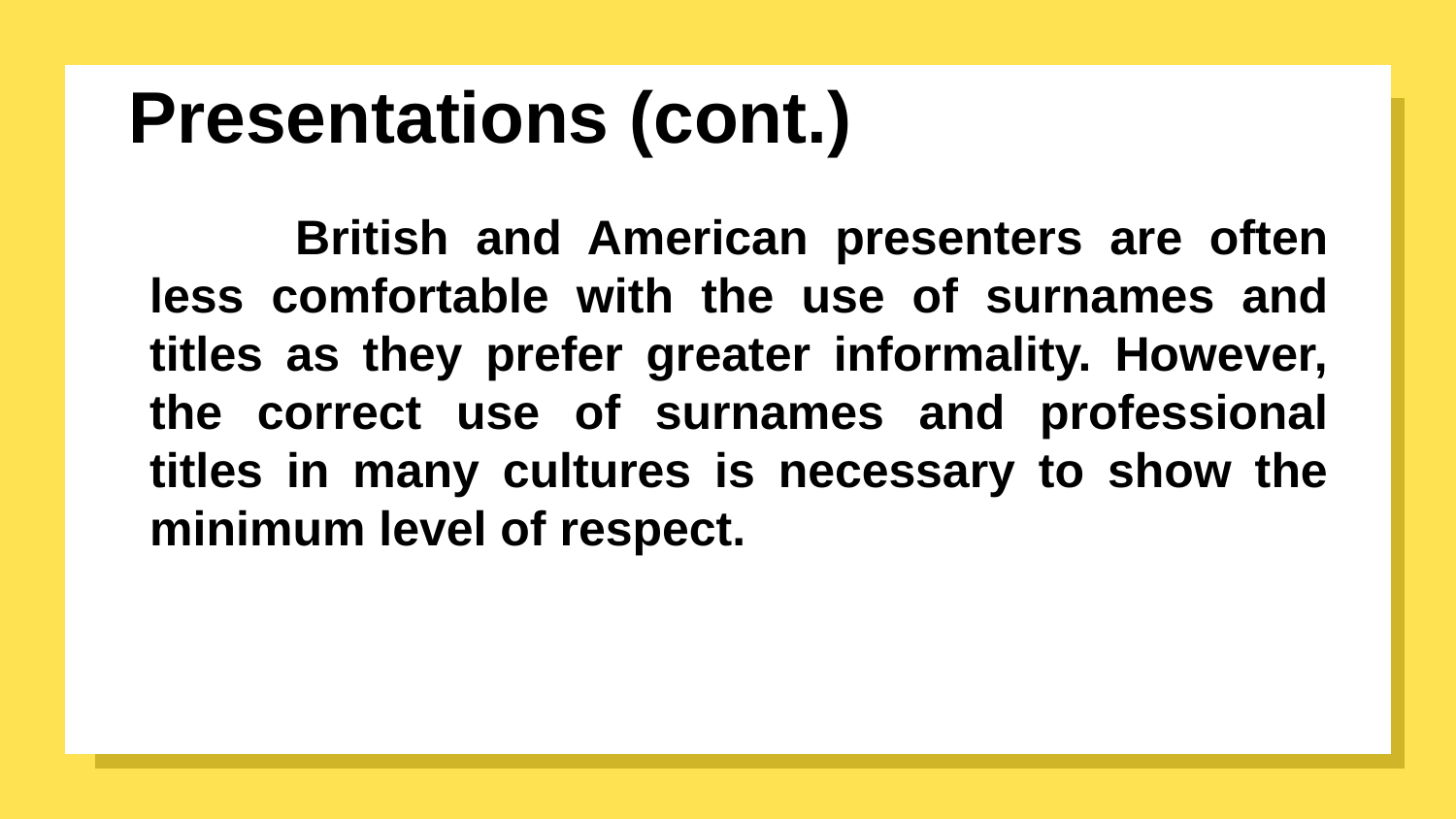

# Presentations (cont.)
	British and American presenters are often less comfortable with the use of surnames and titles as they prefer greater informality. However, the correct use of surnames and professional titles in many cultures is necessary to show the minimum level of respect.